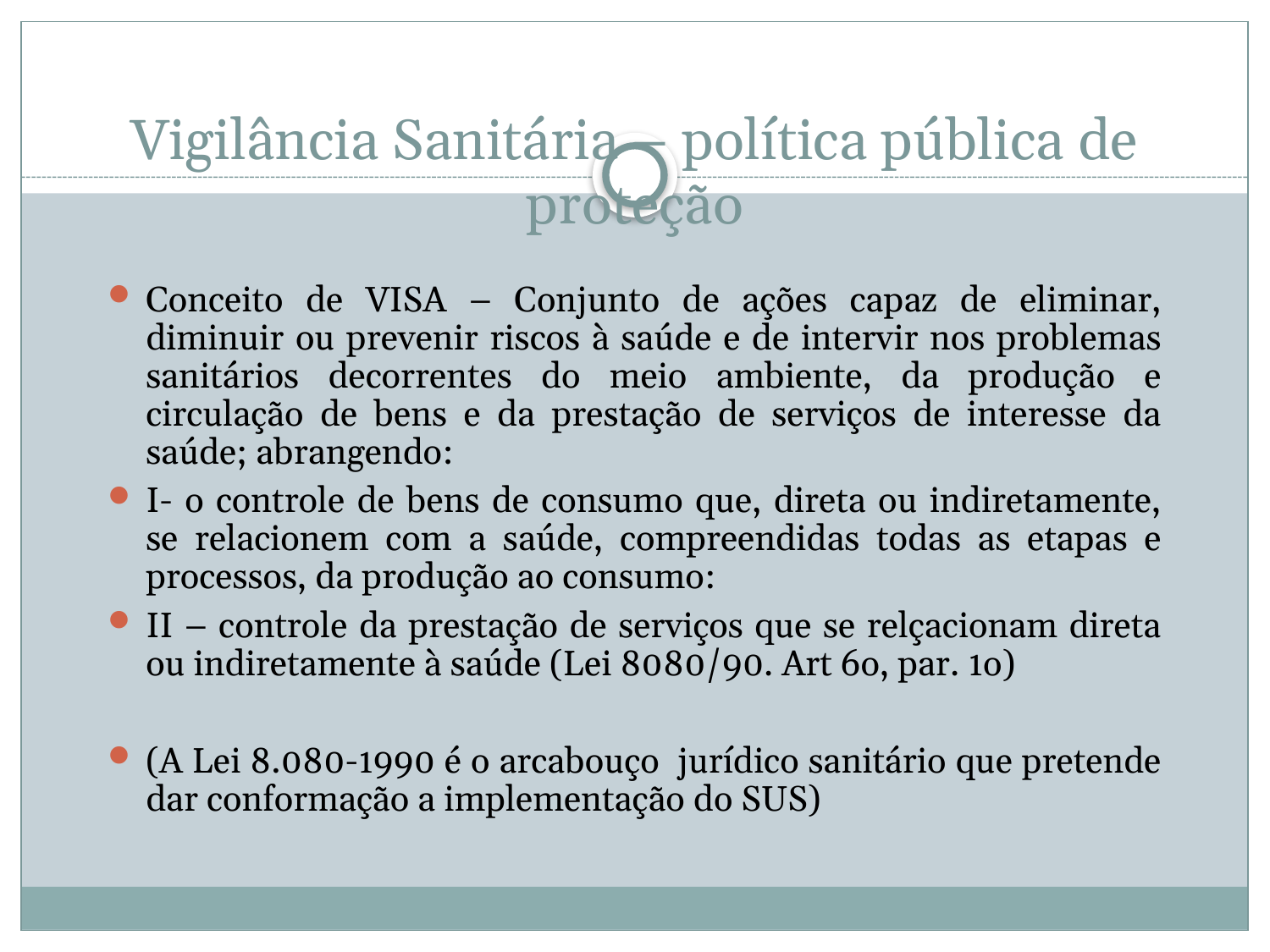

# Vigilância Sanitária – política pública de proteção
Conceito de VISA – Conjunto de ações capaz de eliminar, diminuir ou prevenir riscos à saúde e de intervir nos problemas sanitários decorrentes do meio ambiente, da produção e circulação de bens e da prestação de serviços de interesse da saúde; abrangendo:
I- o controle de bens de consumo que, direta ou indiretamente, se relacionem com a saúde, compreendidas todas as etapas e processos, da produção ao consumo:
II – controle da prestação de serviços que se relçacionam direta ou indiretamente à saúde (Lei 8080/90. Art 6o, par. 1o)

(A Lei 8.080-1990 é o arcabouço  jurídico sanitário que pretende dar conformação a implementação do SUS)